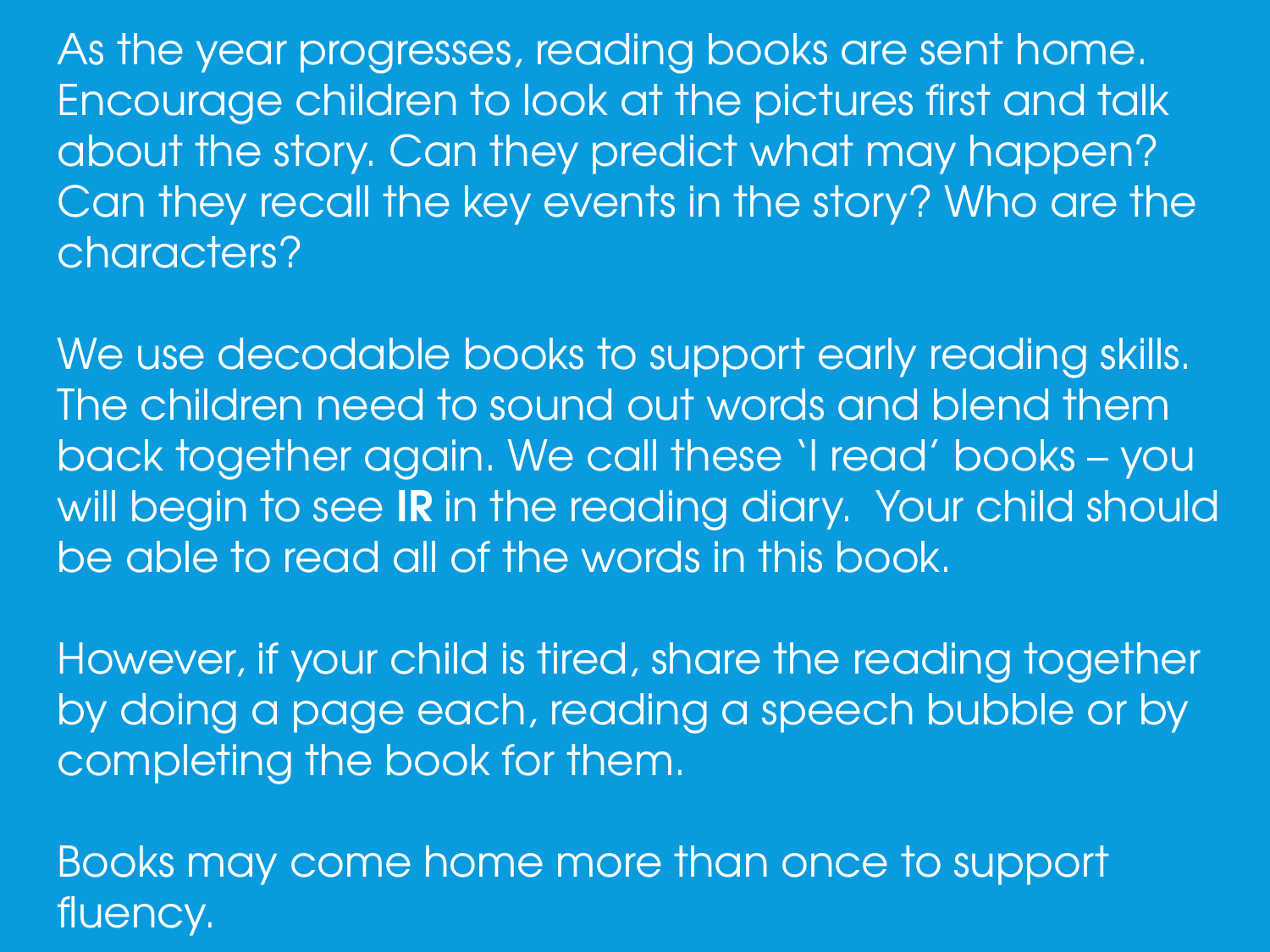

As the year progresses, reading books are sent home.
Encourage children to look at the pictures first and talk about the story. Can they predict what may happen? Can they recall the key events in the story? Who are the characters?
We use decodable books to support early reading skills. The children need to sound out words and blend them back together again. We call these ‘I read’ books – you will begin to see IR in the reading diary.  Your child should be able to read all of the words in this book.
However, if your child is tired, share the reading together by doing a page each, reading a speech bubble or by completing the book for them.
Books may come home more than once to support fluency.